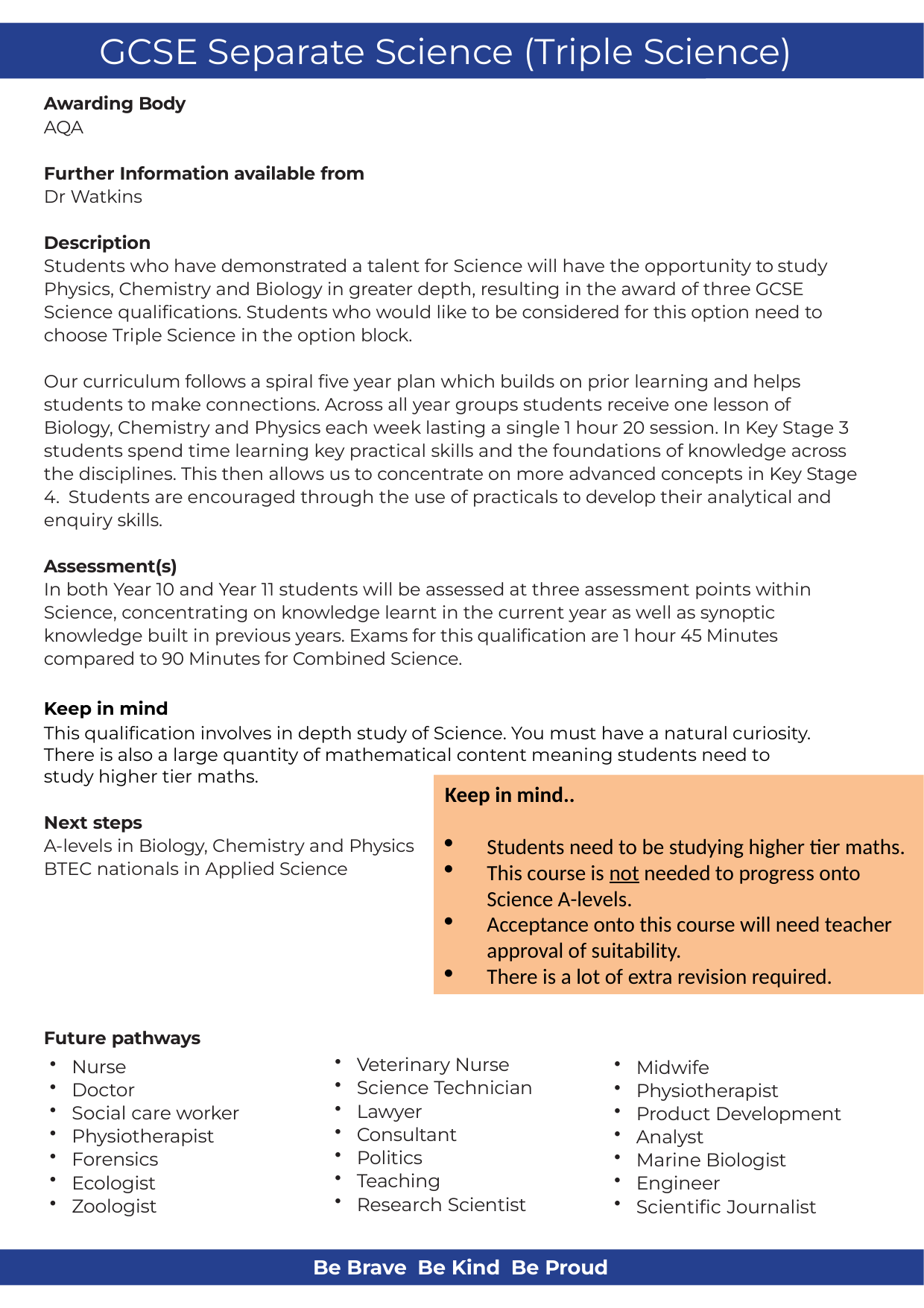

# GCSE Separate Science (Triple Science)
Awarding Body
AQA

Further Information available from
Dr Watkins

Description
Students who have demonstrated a talent for Science will have the opportunity to study Physics, Chemistry and Biology in greater depth, resulting in the award of three GCSE Science qualifications. Students who would like to be considered for this option need to choose Triple Science in the option block.

Our curriculum follows a spiral five year plan which builds on prior learning and helps students to make connections. Across all year groups students receive one lesson of Biology, Chemistry and Physics each week lasting a single 1 hour 20 session. In Key Stage 3 students spend time learning key practical skills and the foundations of knowledge across the disciplines. This then allows us to concentrate on more advanced concepts in Key Stage
4. Students are encouraged through the use of practicals to develop their analytical and enquiry skills.

Assessment(s)
In both Year 10 and Year 11 students will be assessed at three assessment points within Science, concentrating on knowledge learnt in the current year as well as synoptic knowledge built in previous years. Exams for this qualification are 1 hour 45 Minutes compared to 90 Minutes for Combined Science.

Keep in mind
This qualification involves in depth study of Science. You must have a natural curiosity. There is also a large quantity of mathematical content meaning students need to study higher tier maths.

Next steps
A-levels in Biology, Chemistry and Physics BTEC nationals in Applied Science
Keep in mind..

Students need to be studying higher tier maths.
This course is not needed to progress onto Science A-levels.
Acceptance onto this course will need teacher approval of suitability.
There is a lot of extra revision required.
Future pathways
Nurse
Doctor
Social care worker
Physiotherapist
Forensics
Ecologist
Zoologist
Veterinary Nurse
Science Technician
Lawyer
Consultant
Politics
Teaching
Research Scientist
Midwife
Physiotherapist
Product Development
Analyst
Marine Biologist
Engineer
Scientific Journalist
Be Brave Be Kind Be Proud